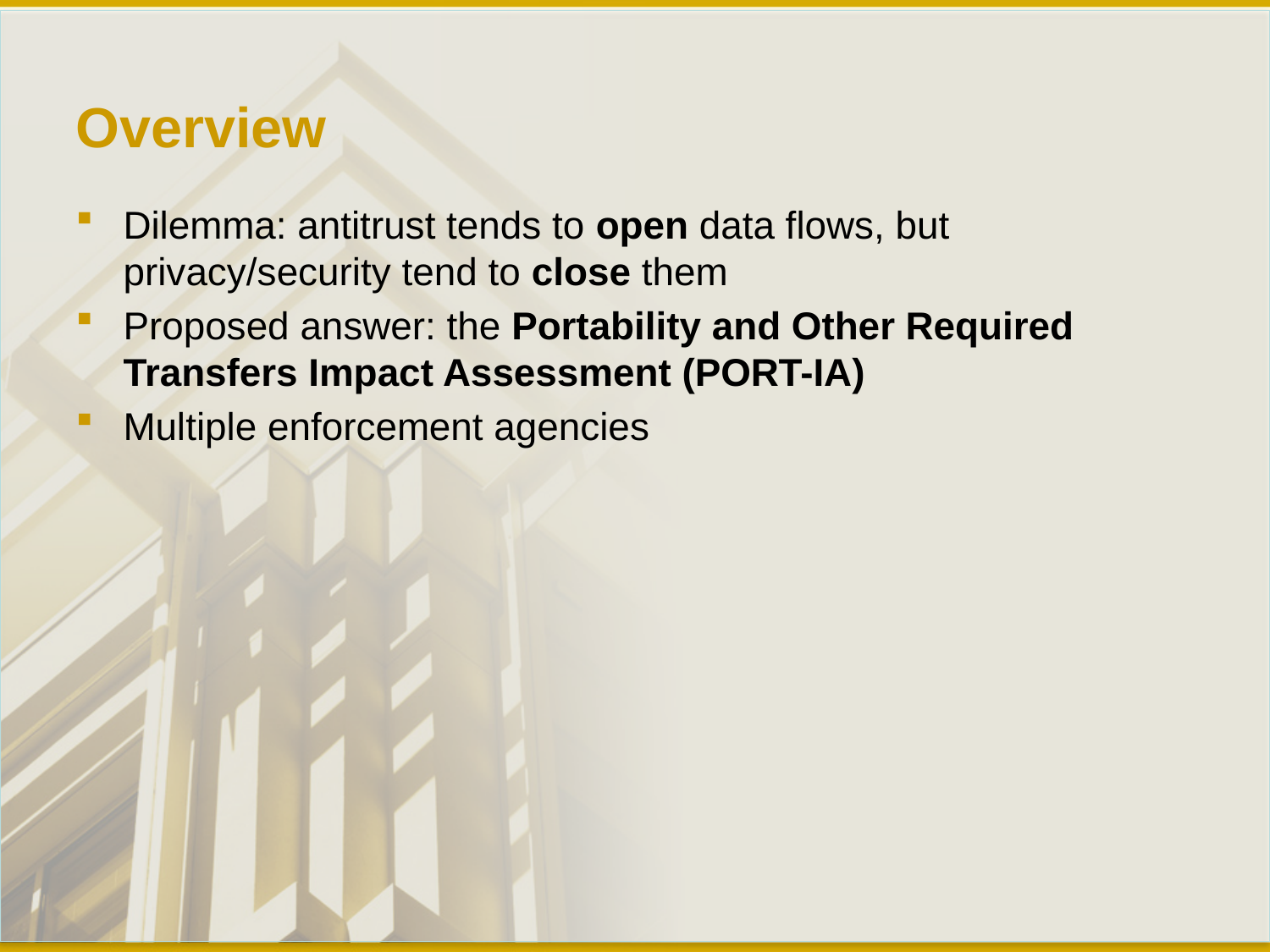

# Overview
Dilemma: antitrust tends to open data flows, but privacy/security tend to close them
Proposed answer: the Portability and Other Required Transfers Impact Assessment (PORT-IA)
Multiple enforcement agencies